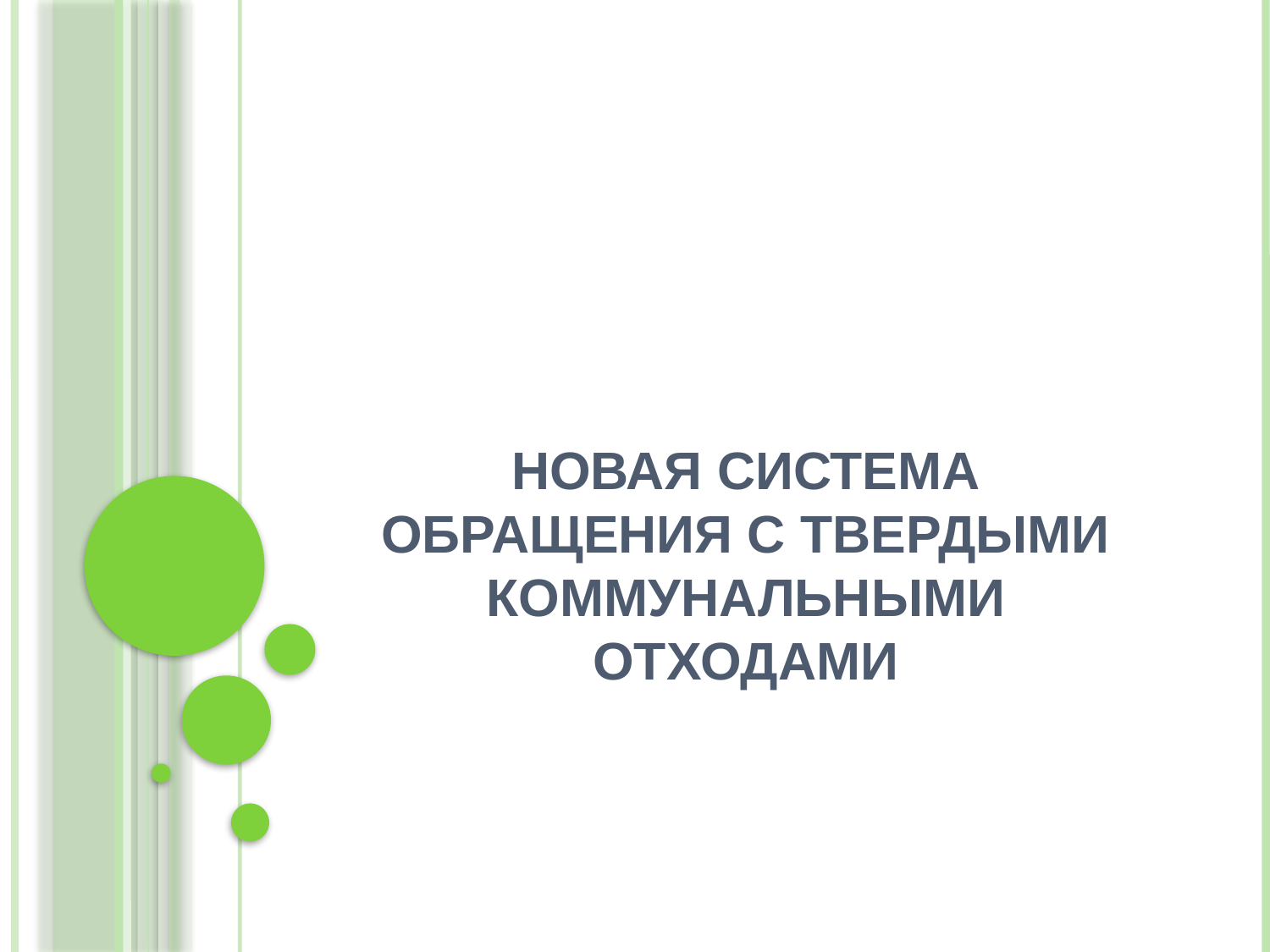

# Новая система обращения с твердыми коммунальными отходами